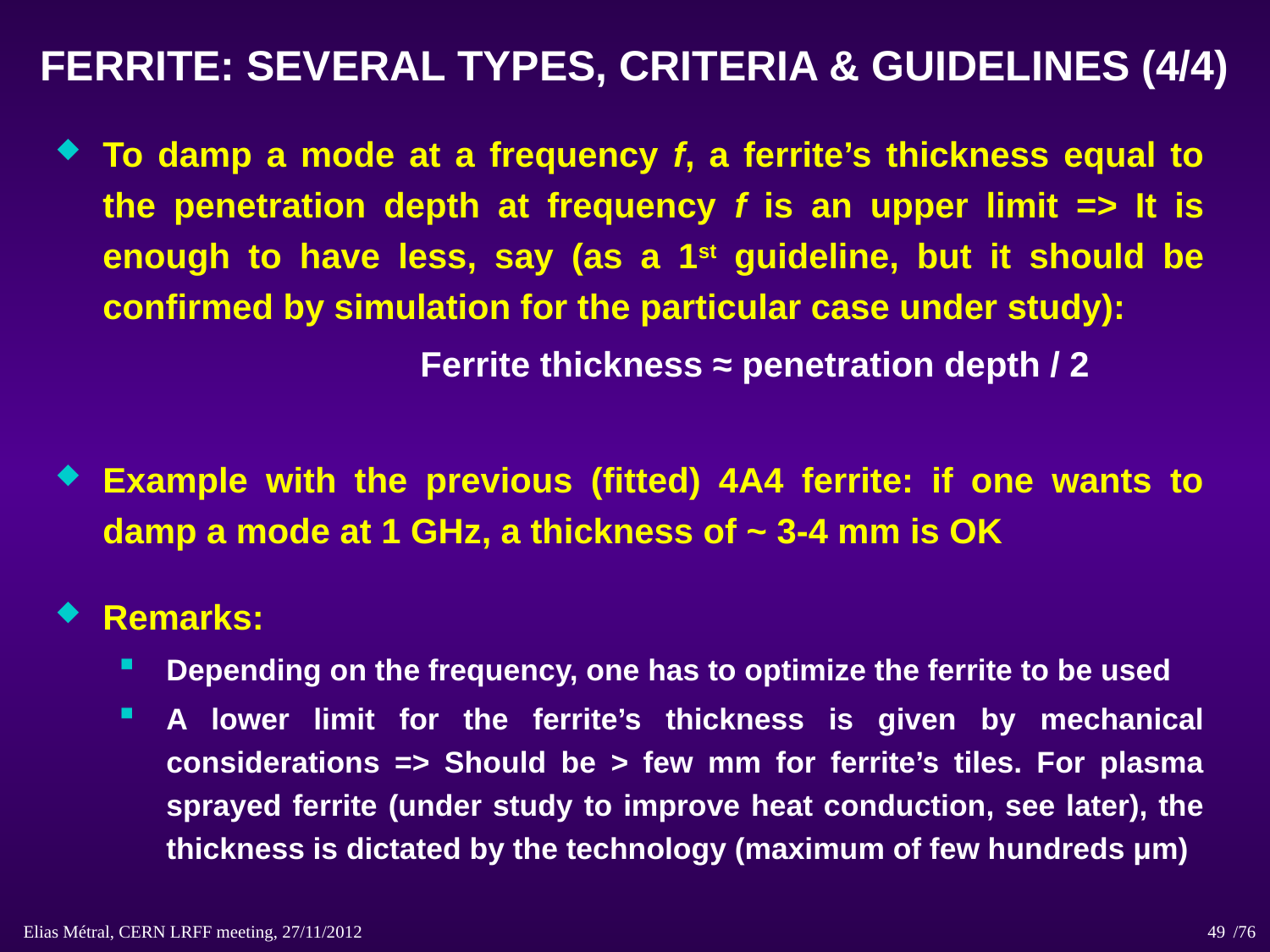

# FERRITE: SEVERAL TYPES, CRITERIA & GUIDELINES (4/4)
To damp a mode at a frequency f, a ferrite’s thickness equal to the penetration depth at frequency f is an upper limit => It is enough to have less, say (as a 1st guideline, but it should be confirmed by simulation for the particular case under study):
			Ferrite thickness ≈ penetration depth / 2

Example with the previous (fitted) 4A4 ferrite: if one wants to damp a mode at 1 GHz, a thickness of ~ 3-4 mm is OK

Remarks:
Depending on the frequency, one has to optimize the ferrite to be used
A lower limit for the ferrite’s thickness is given by mechanical considerations => Should be > few mm for ferrite’s tiles. For plasma sprayed ferrite (under study to improve heat conduction, see later), the thickness is dictated by the technology (maximum of few hundreds μm)
Elias Métral, CERN LRFF meeting, 27/11/2012                                                                                                                                                                                                    /76
49